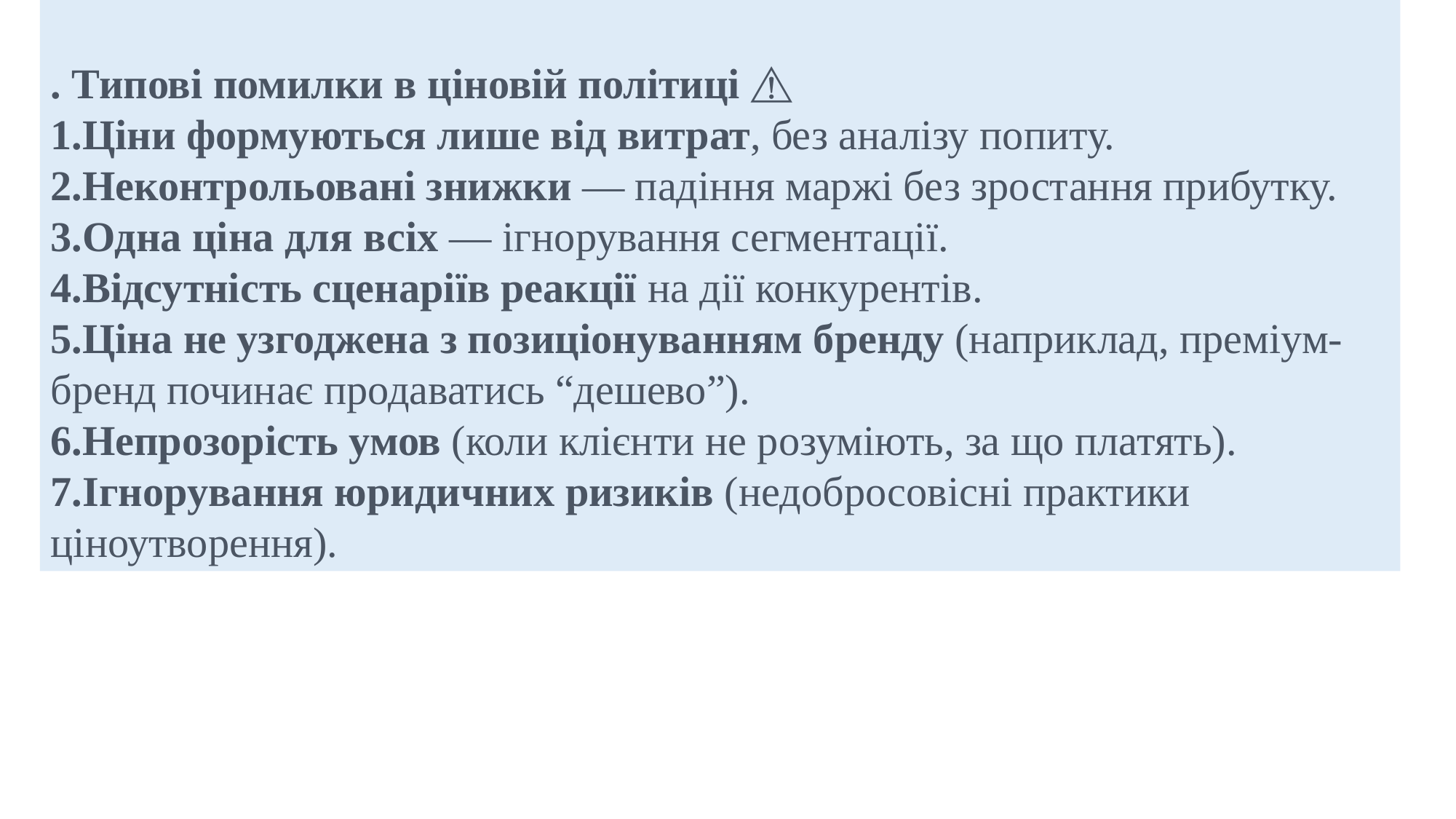

. Типові помилки в ціновій політиці ⚠️
Ціни формуються лише від витрат, без аналізу попиту.
Неконтрольовані знижки — падіння маржі без зростання прибутку.
Одна ціна для всіх — ігнорування сегментації.
Відсутність сценаріїв реакції на дії конкурентів.
Ціна не узгоджена з позиціонуванням бренду (наприклад, преміум-бренд починає продаватись “дешево”).
Непрозорість умов (коли клієнти не розуміють, за що платять).
Ігнорування юридичних ризиків (недобросовісні практики ціноутворення).